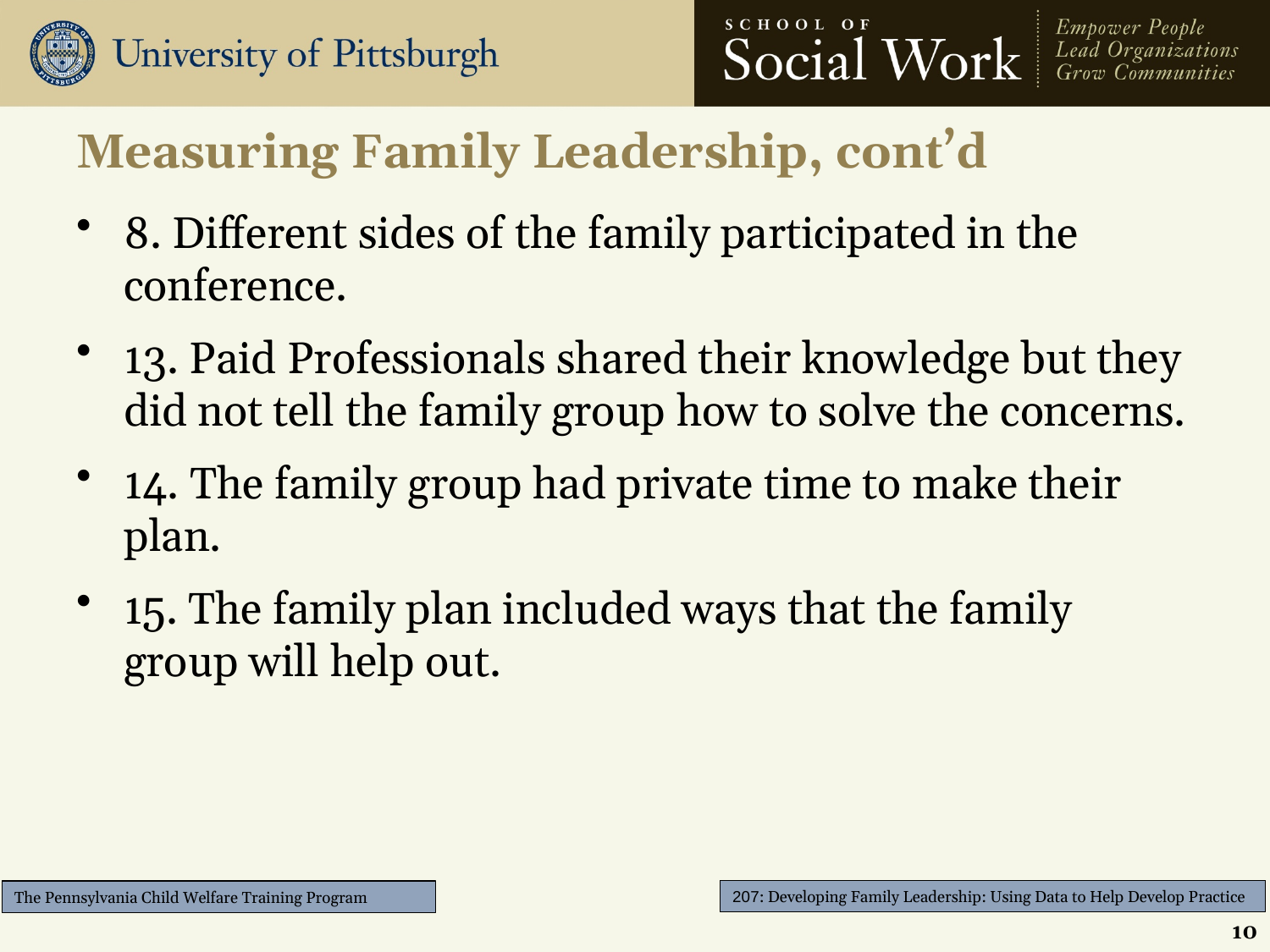

# Measuring Family Leadership, cont’d
8. Different sides of the family participated in the conference.
13. Paid Professionals shared their knowledge but they did not tell the family group how to solve the concerns.
14. The family group had private time to make their plan.
15. The family plan included ways that the family group will help out.

10